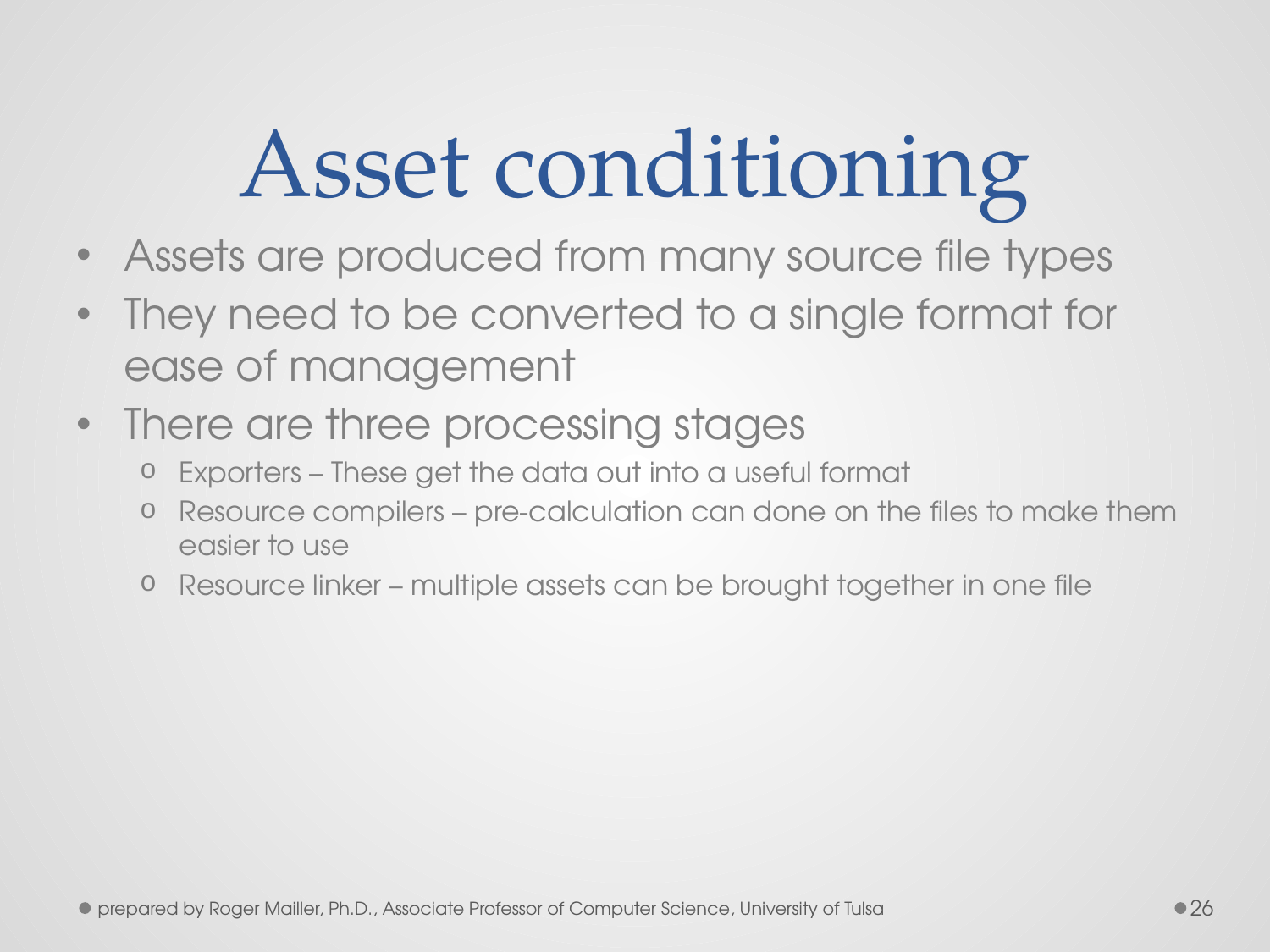

# Asset conditioning
Assets are produced from many source file types
They need to be converted to a single format for ease of management
There are three processing stages
Exporters – These get the data out into a useful format
Resource compilers – pre-calculation can done on the files to make them easier to use
Resource linker – multiple assets can be brought together in one file
prepared by Roger Mailler, Ph.D., Associate Professor of Computer Science, University of Tulsa
26